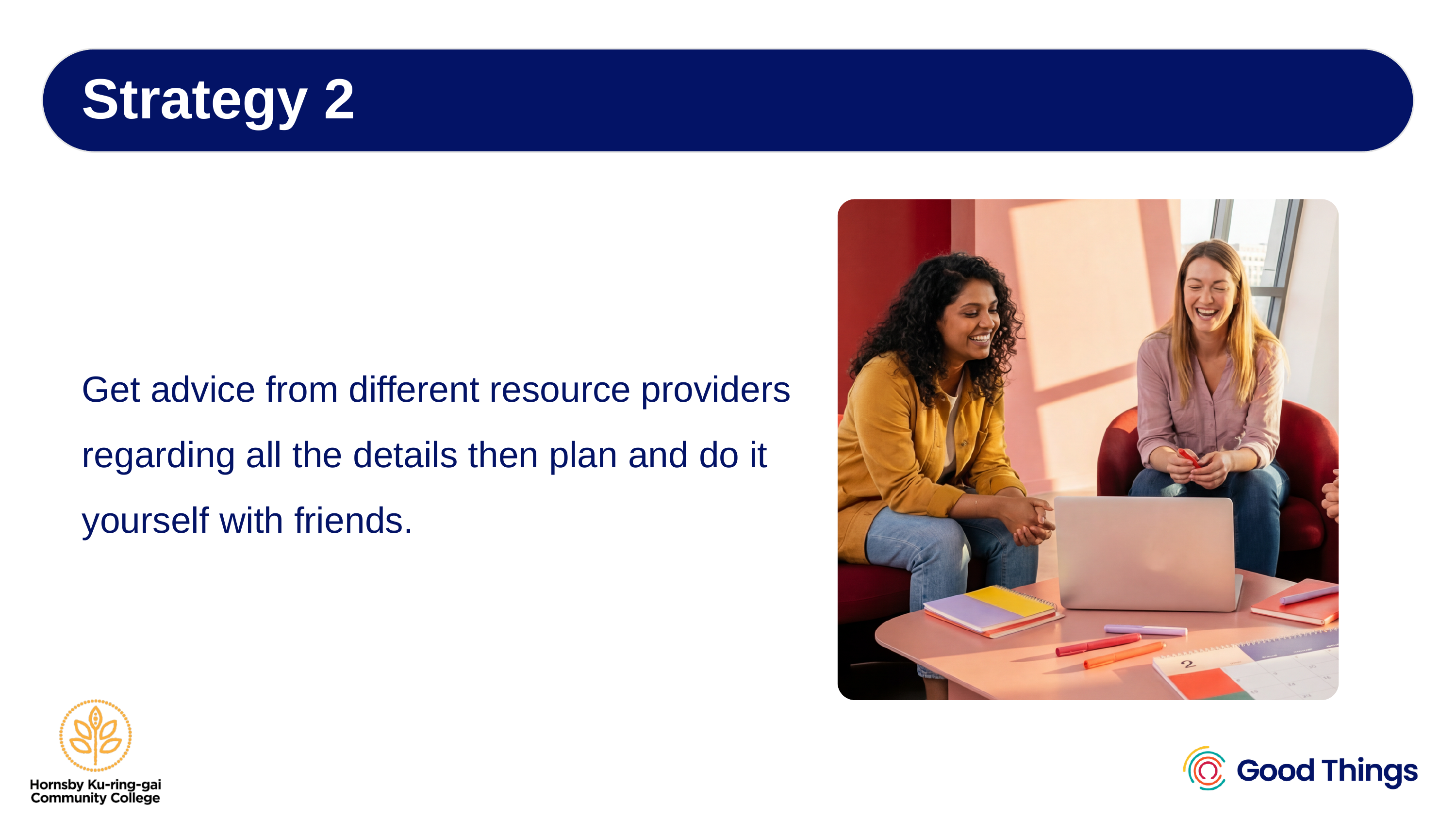

Strategy 2

Get advice from different resource providers regarding all the details then plan and do it yourself with friends.